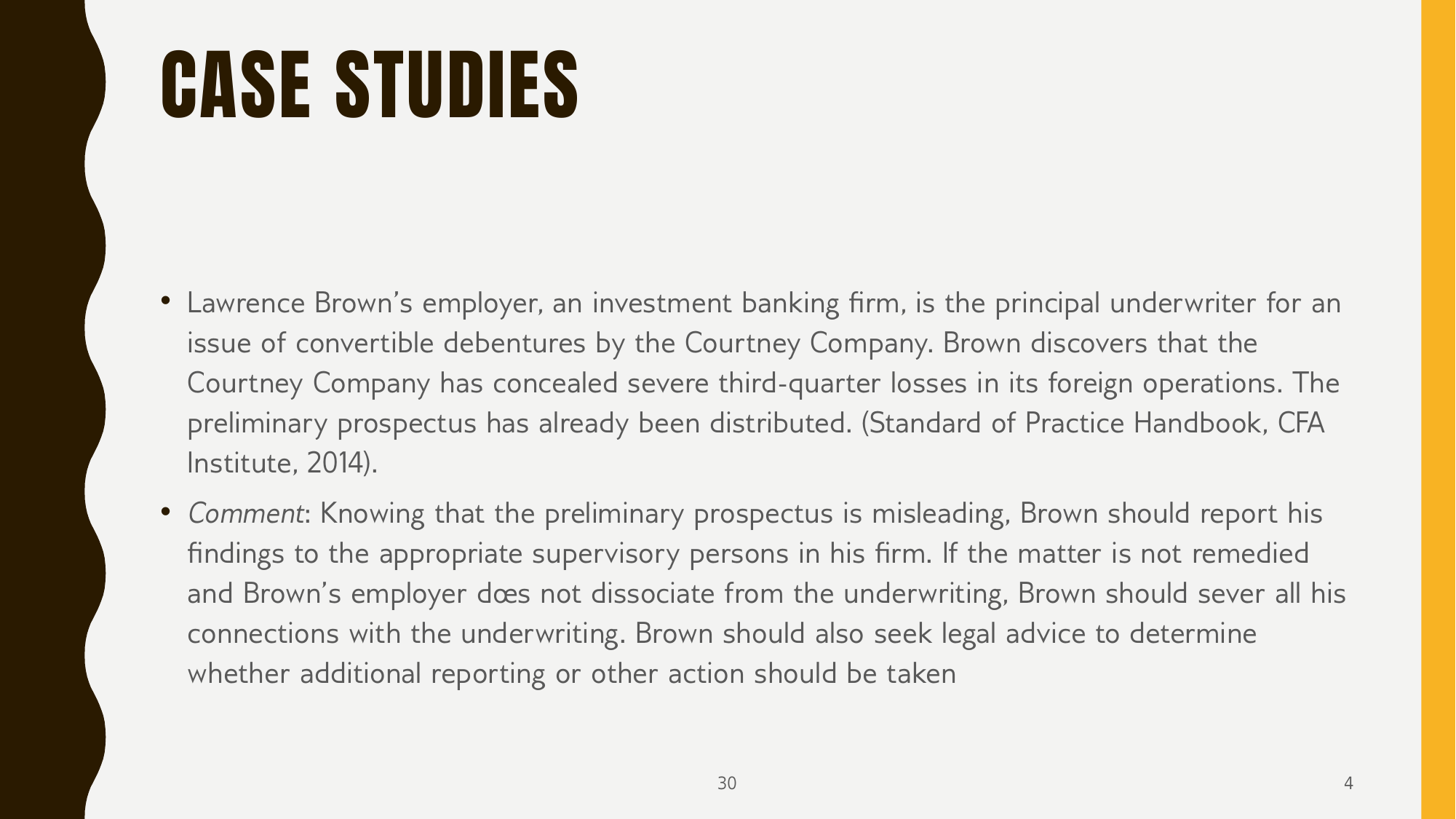

# Case studies
Lawrence Brown’s employer, an investment banking firm, is the principal underwriter for an issue of convertible debentures by the Courtney Company. Brown discovers that the Courtney Company has concealed severe third-quarter losses in its foreign operations. The preliminary prospectus has already been distributed. (Standard of Practice Handbook, CFA Institute, 2014).
Comment: Knowing that the preliminary prospectus is misleading, Brown should report his findings to the appropriate supervisory persons in his firm. If the matter is not remedied and Brown’s employer does not dissociate from the underwriting, Brown should sever all his connections with the underwriting. Brown should also seek legal advice to determine whether additional reporting or other action should be taken
30
4